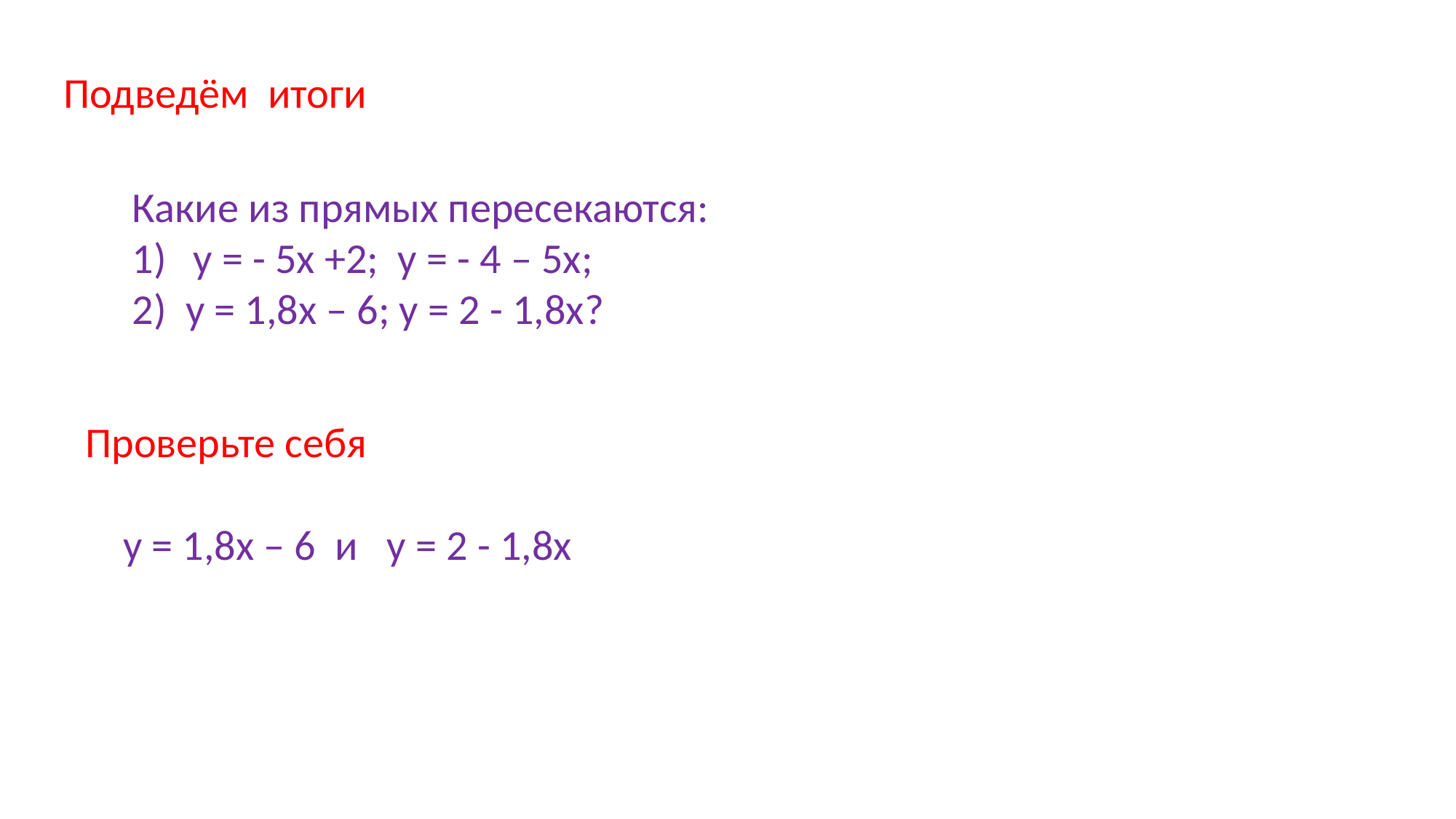

Подведём  итоги
Какие из прямых пересекаются:
у = - 5х +2;  у = - 4 – 5х;
2)  у = 1,8х – 6; у = 2 - 1,8х?
Проверьте себя
у = 1,8х – 6  и   у = 2 - 1,8х